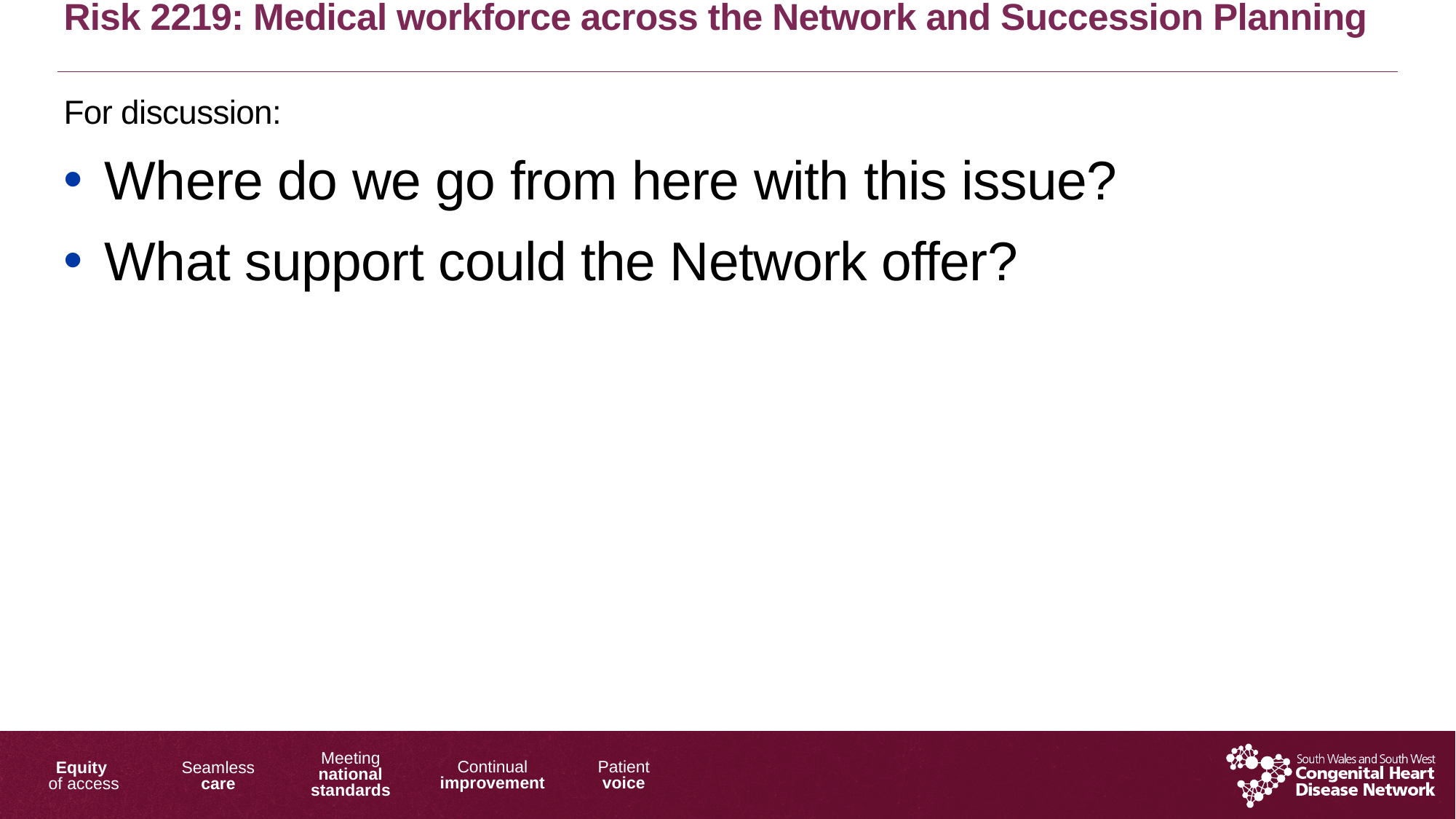

Risk 2219: Medical workforce across the Network and Succession Planning

For discussion:
Where do we go from here with this issue?
What support could the Network offer?

9/26/2017